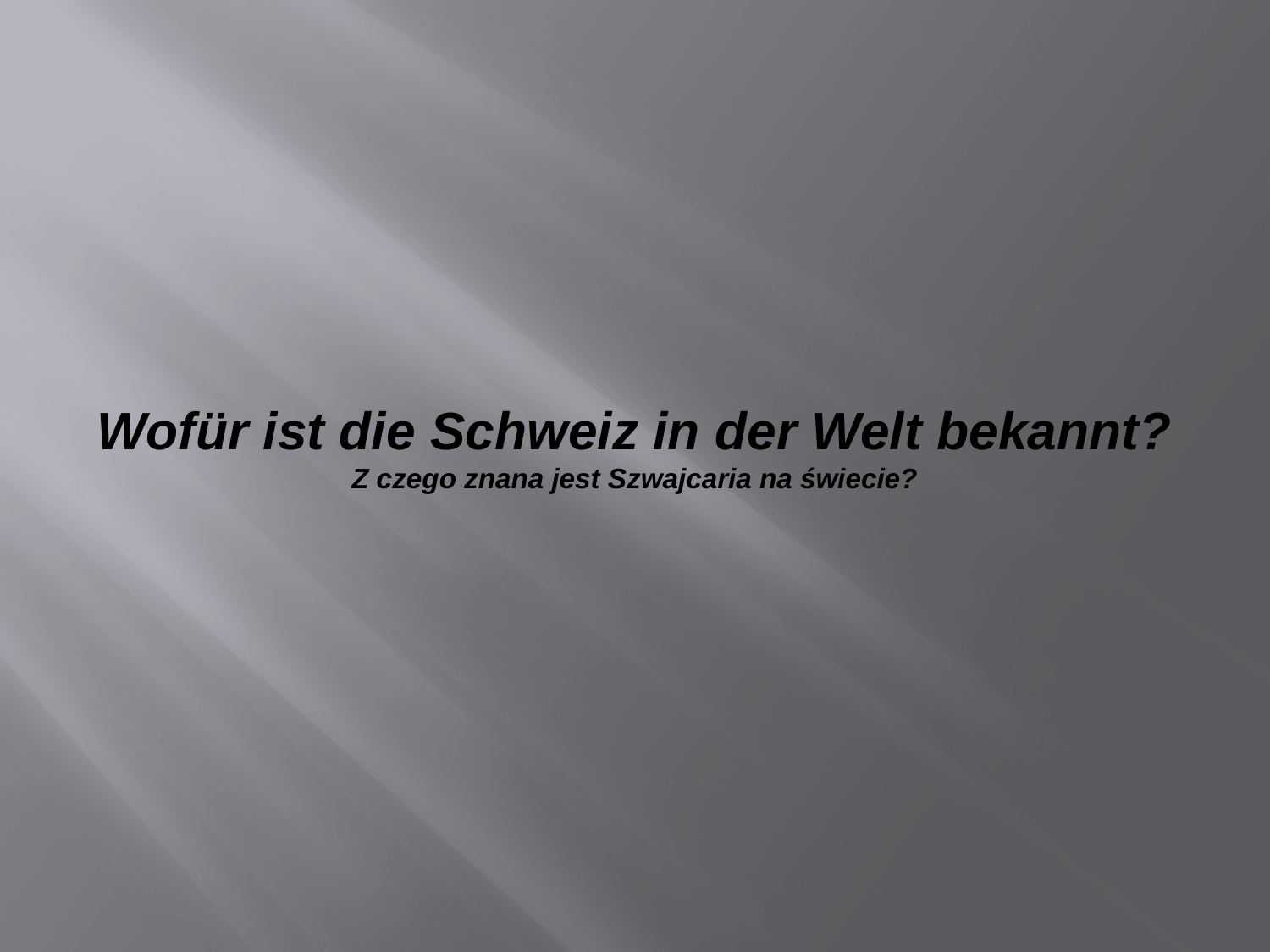

# Wofür ist die Schweiz in der Welt bekannt? Z czego znana jest Szwajcaria na świecie?